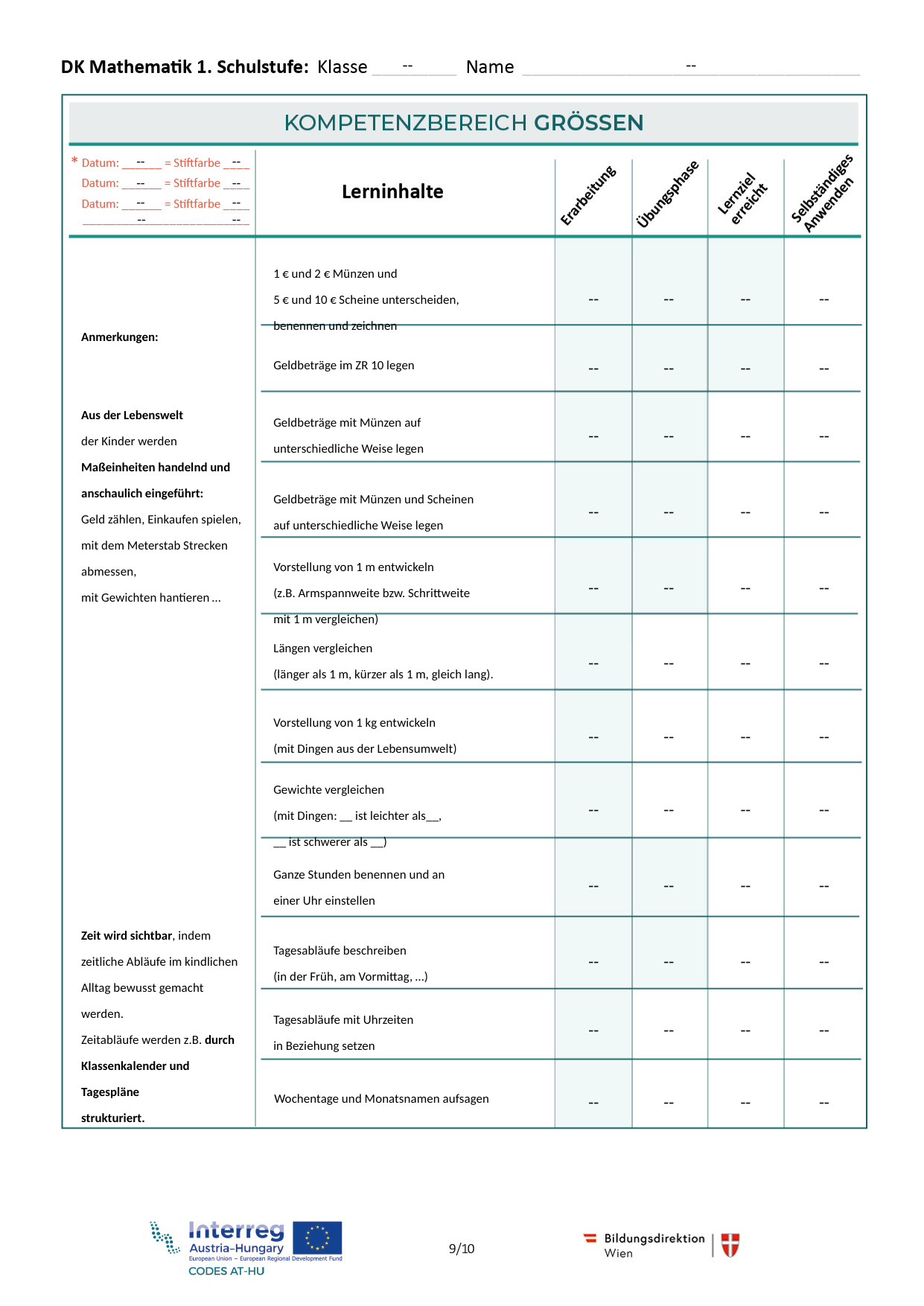

--
--
--
--
--
--
--
--
--
--
1 € und 2 € Münzen und
5 € und 10 € Scheine unterscheiden,
benennen und zeichnen
--
--
--
--
Anmerkungen:

Aus der Lebenswelt
der Kinder werden Maßeinheiten handelnd und anschaulich eingeführt:
Geld zählen, Einkaufen spielen, mit dem Meterstab Strecken abmessen,
mit Gewichten hantieren …

Zeit wird sichtbar, indem zeitliche Abläufe im kindlichen Alltag bewusst gemacht werden.
Zeitabläufe werden z.B. durch Klassenkalender und Tagespläne
strukturiert.
--
--
--
--
Geldbeträge im ZR 10 legen
Geldbeträge mit Münzen auf
unterschiedliche Weise legen
--
--
--
--
Geldbeträge mit Münzen und Scheinen
auf unterschiedliche Weise legen
--
--
--
--
Vorstellung von 1 m entwickeln
(z.B. Armspannweite bzw. Schrittweite
mit 1 m vergleichen)
--
--
--
--
Längen vergleichen
(länger als 1 m, kürzer als 1 m, gleich lang).
--
--
--
--
Vorstellung von 1 kg entwickeln
(mit Dingen aus der Lebensumwelt)
--
--
--
--
Gewichte vergleichen
(mit Dingen: __ ist leichter als__,
__ ist schwerer als __)
--
--
--
--
Ganze Stunden benennen und an
einer Uhr einstellen
--
--
--
--
Tagesabläufe beschreiben
(in der Früh, am Vormittag, …)
--
--
--
--
Tagesabläufe mit Uhrzeiten
in Beziehung setzen
--
--
--
--
--
--
--
--
Wochentage und Monatsnamen aufsagen